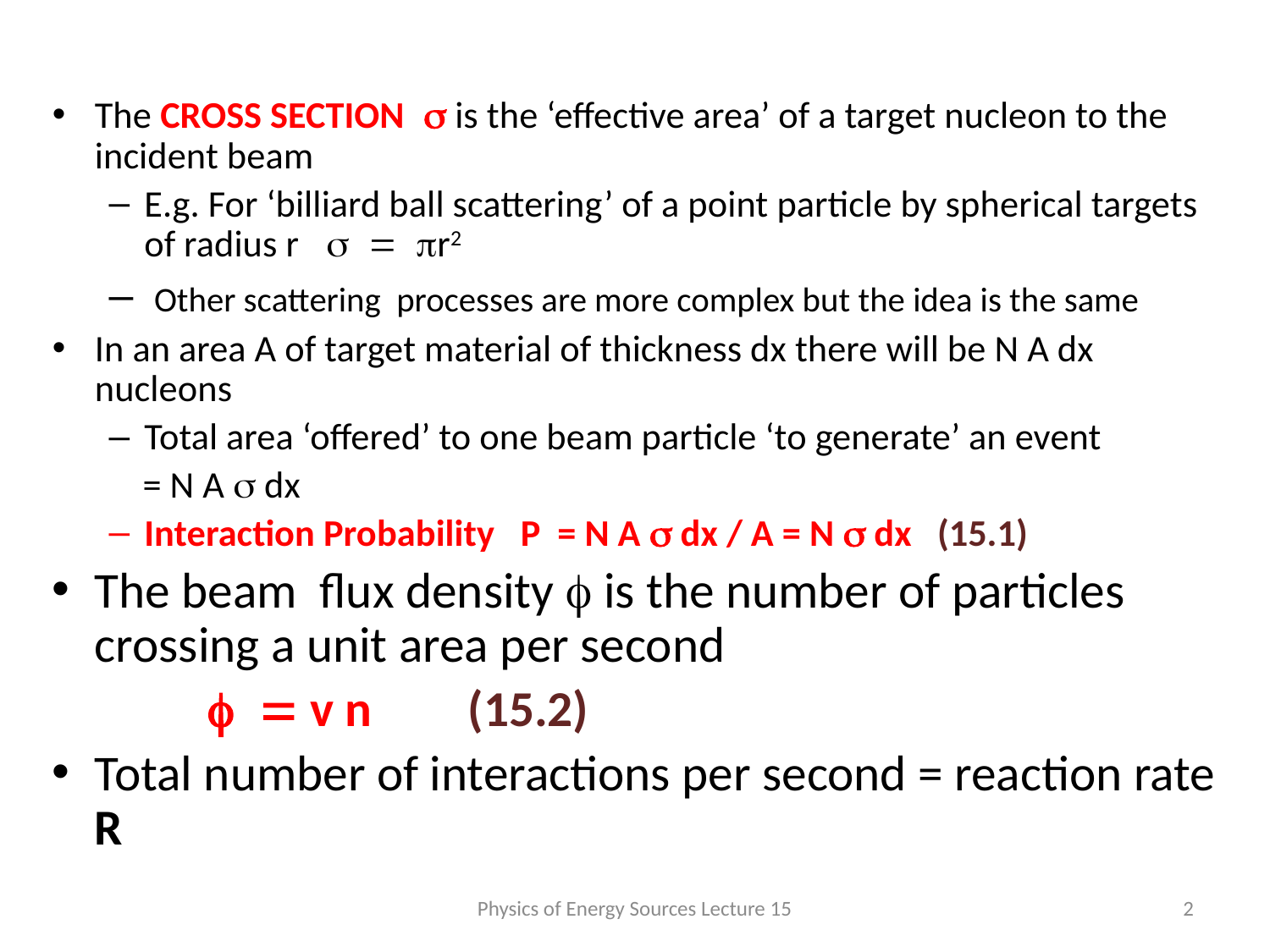

#
The CROSS SECTION σ is the ‘effective area’ of a target nucleon to the incident beam
E.g. For ‘billiard ball scattering’ of a point particle by spherical targets of radius r  σ = πr2
 Other scattering  processes are more complex but the idea is the same
In an area A of target material of thickness dx there will be N A dx nucleons
Total area ‘offered’ to one beam particle ‘to generate’ an event
    = N A σ dx
Interaction Probability   P  = N A σ dx / A = N σ dx   (15.1)
The beam  flux density φ is the number of particles crossing a unit area per second
    			φ = v n						   (15.2)
Total number of interactions per second = reaction rate R

Physics of Energy Sources Lecture 15
2